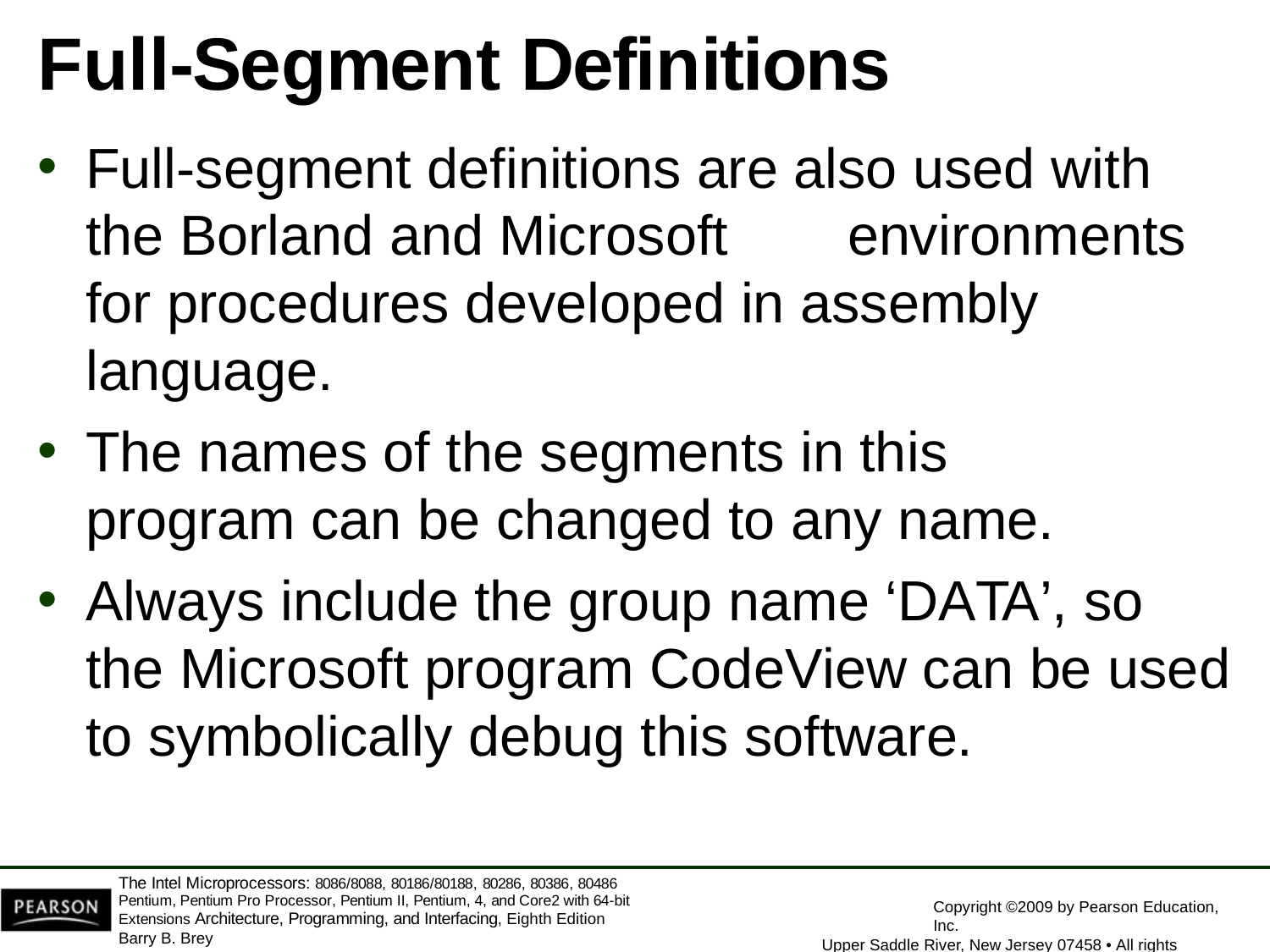

# Full-Segment Definitions
Full-segment definitions are also used with the Borland and Microsoft	environments for procedures developed in assembly language.

The names of the segments in this program can be changed to any name.

Always include the group name ‘DATA’, so the Microsoft program CodeView can be used to symbolically debug this software.
The Intel Microprocessors: 8086/8088, 80186/80188, 80286, 80386, 80486 Pentium, Pentium Pro Processor, Pentium II, Pentium, 4, and Core2 with 64-bit Extensions Architecture, Programming, and Interfacing, Eighth Edition
Barry B. Brey

Copyright ©2009 by Pearson Education, Inc.
Upper Saddle River, New Jersey 07458 • All rights reserved.